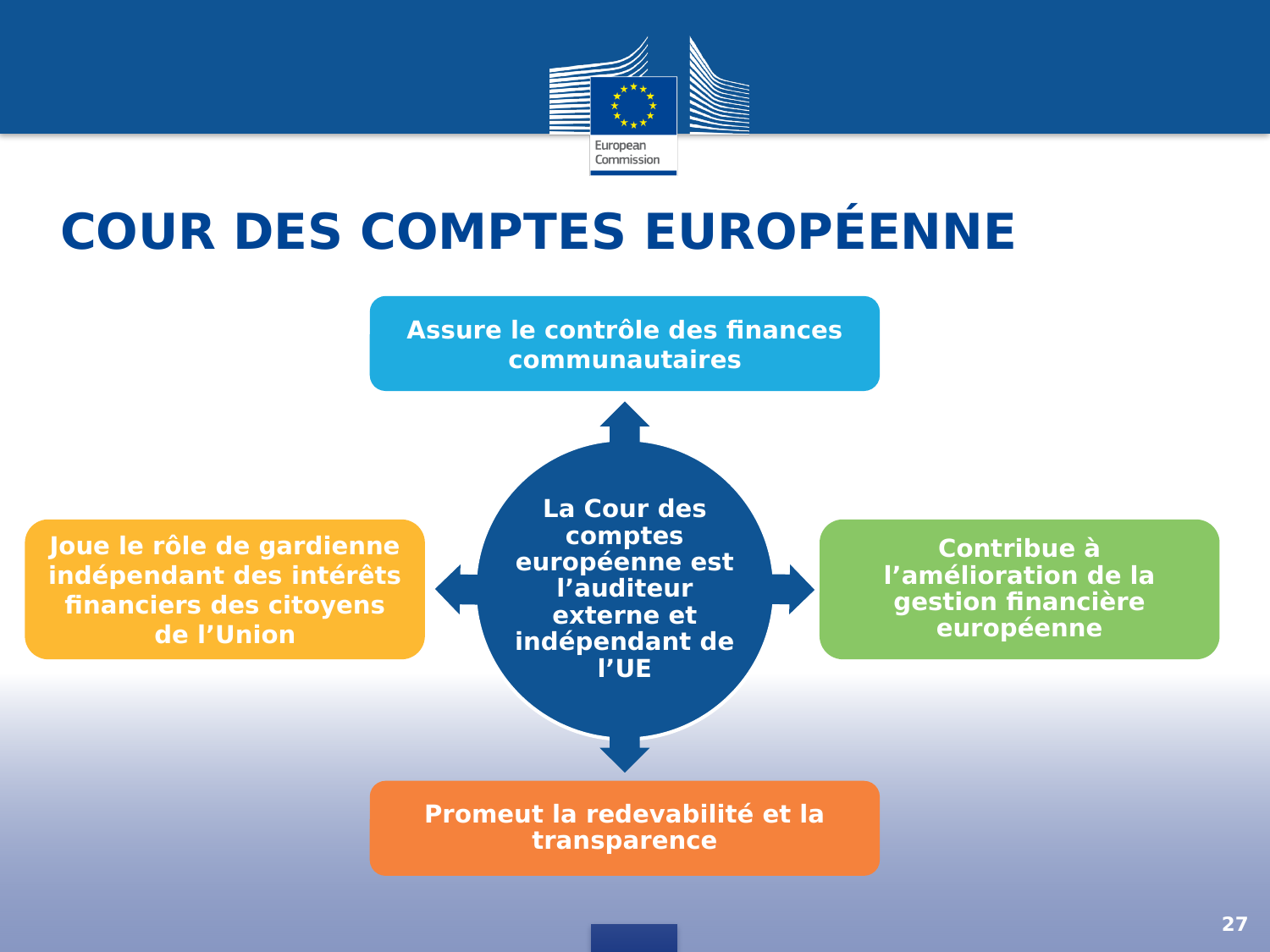

# Cour des comptes européenne
Assure le contrôle des finances communautaires

La Cour des comptes européenne est l’auditeur externe et indépendant de l’UE
Joue le rôle de gardienne indépendant des intérêts financiers des citoyens de l’Union
Contribue à l’amélioration de la gestion financière européenne

Promeut la redevabilité et la transparence
27